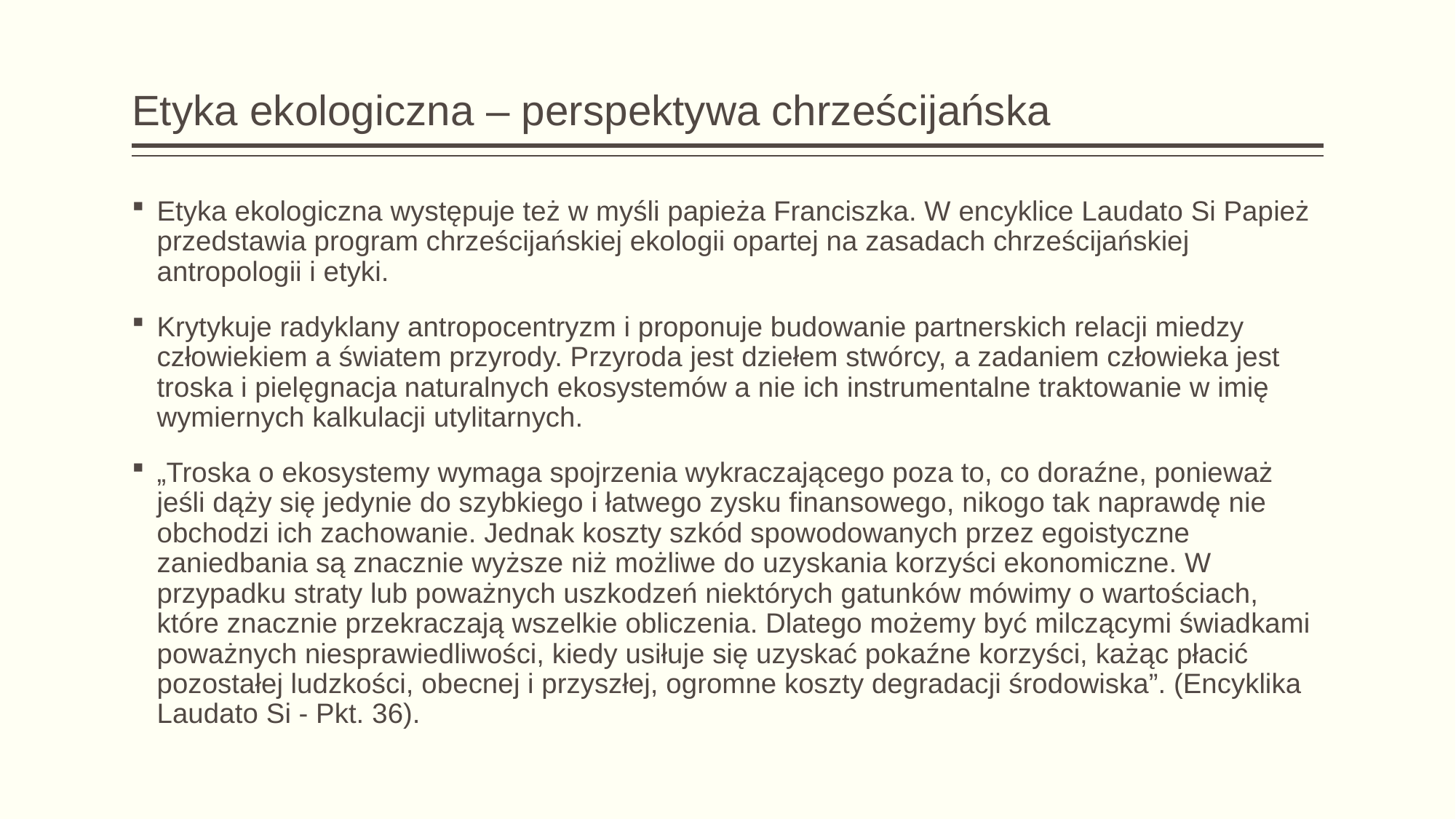

# Etyka ekologiczna – perspektywa chrześcijańska
Etyka ekologiczna występuje też w myśli papieża Franciszka. W encyklice Laudato Si Papież przedstawia program chrześcijańskiej ekologii opartej na zasadach chrześcijańskiej antropologii i etyki.
Krytykuje radyklany antropocentryzm i proponuje budowanie partnerskich relacji miedzy człowiekiem a światem przyrody. Przyroda jest dziełem stwórcy, a zadaniem człowieka jest troska i pielęgnacja naturalnych ekosystemów a nie ich instrumentalne traktowanie w imię wymiernych kalkulacji utylitarnych.
„Troska o ekosystemy wymaga spojrzenia wykraczającego poza to, co doraźne, ponieważ jeśli dąży się jedynie do szybkiego i łatwego zysku finansowego, nikogo tak naprawdę nie obchodzi ich zachowanie. Jednak koszty szkód spowodowanych przez egoistyczne zaniedbania są znacznie wyższe niż możliwe do uzyskania korzyści ekonomiczne. W przypadku straty lub poważnych uszkodzeń niektórych gatunków mówimy o wartościach, które znacznie przekraczają wszelkie obliczenia. Dlatego możemy być milczącymi świadkami poważnych niesprawiedliwości, kiedy usiłuje się uzyskać pokaźne korzyści, każąc płacić pozostałej ludzkości, obecnej i przyszłej, ogromne koszty degradacji środowiska”. (Encyklika Laudato Si - Pkt. 36).